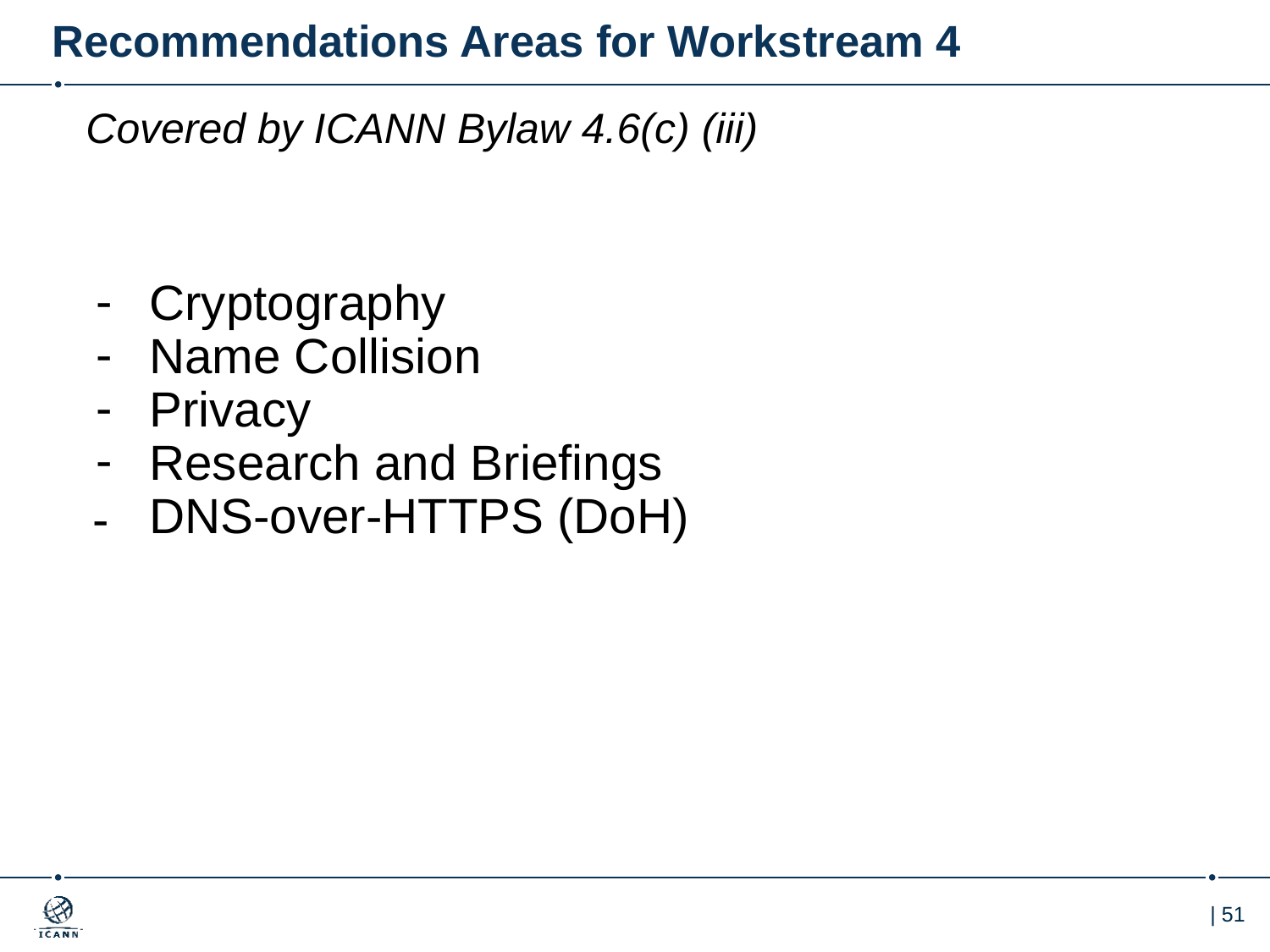

# Recommendations Areas for Workstream 4
Covered by ICANN Bylaw 4.6(c) (iii)

Cryptography
Name Collision
Privacy
Research and Briefings
DNS-over-HTTPS (DoH)